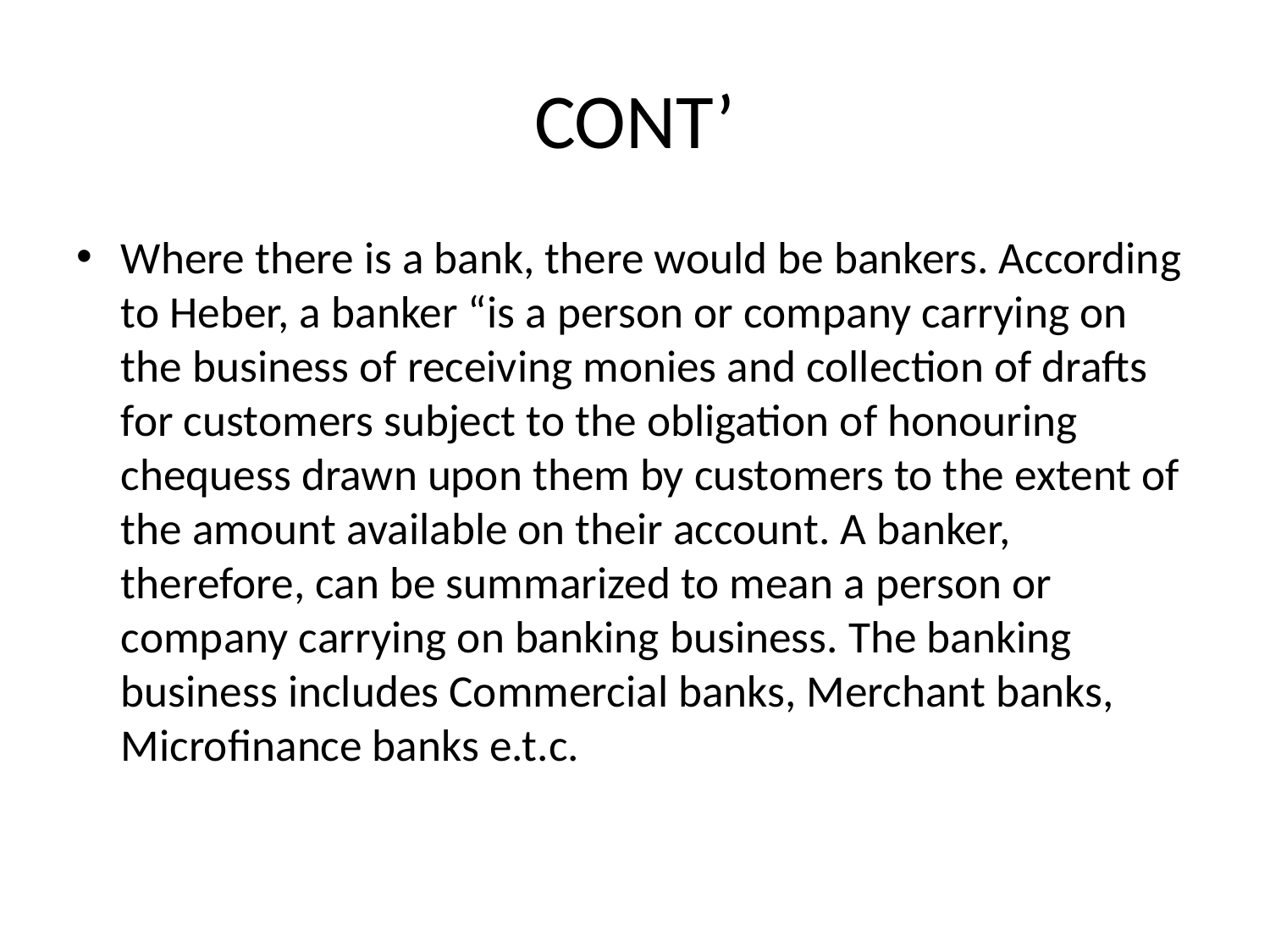

# CONT’
Where there is a bank, there would be bankers. According to Heber, a banker “is a person or company carrying on the business of receiving monies and collection of drafts for customers subject to the obligation of honouring chequess drawn upon them by customers to the extent of the amount available on their account. A banker, therefore, can be summarized to mean a person or company carrying on banking business. The banking business includes Commercial banks, Merchant banks, Microfinance banks e.t.c.